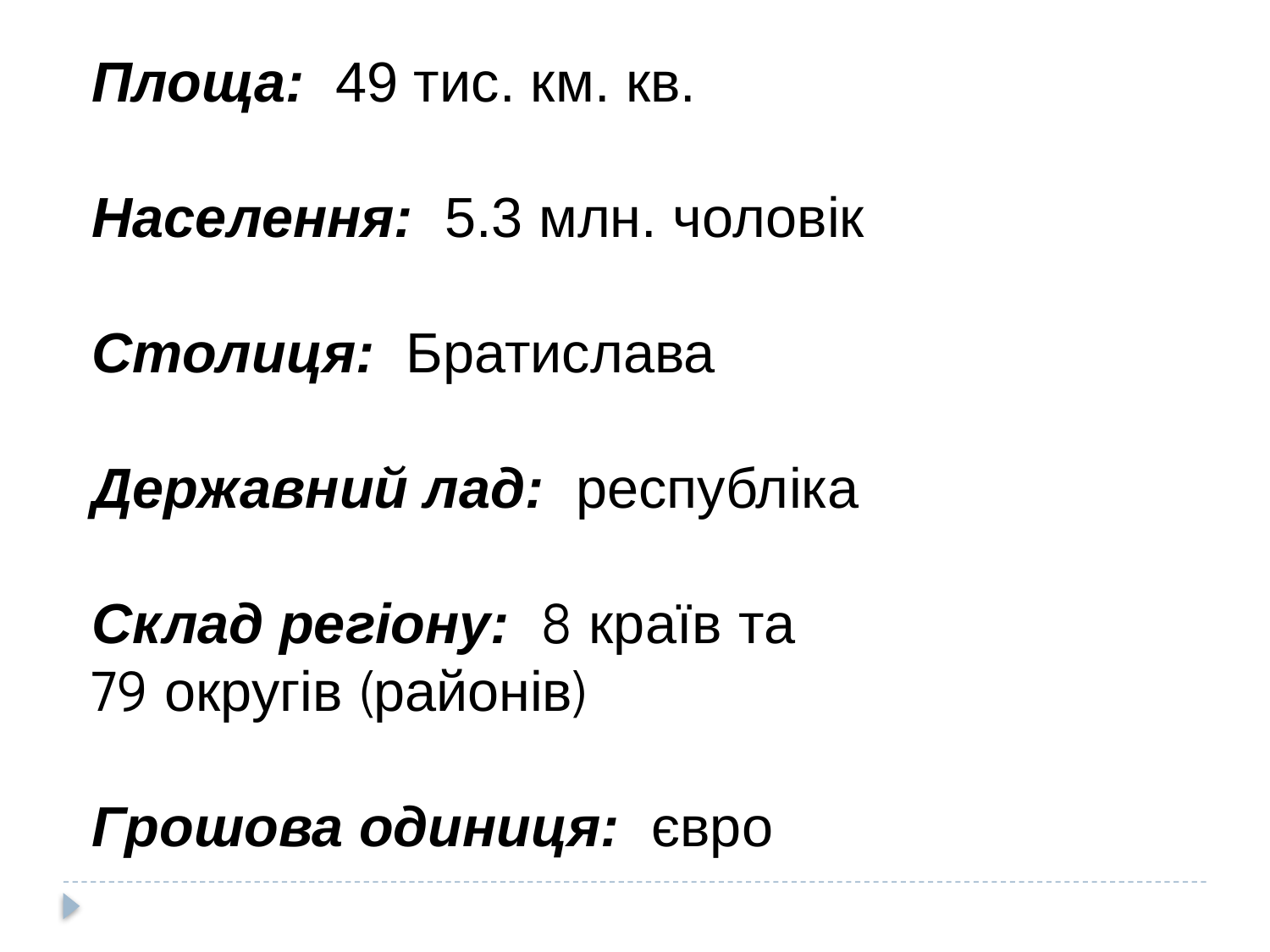

Площа:  49 тис. км. кв.

Населення:  5.3 млн. чоловік

Столиця:  Братислава

Державний лад:  республіка

Склад регіону:  8 країв та
79 округів (районів)

Грошова одиниця:  євро